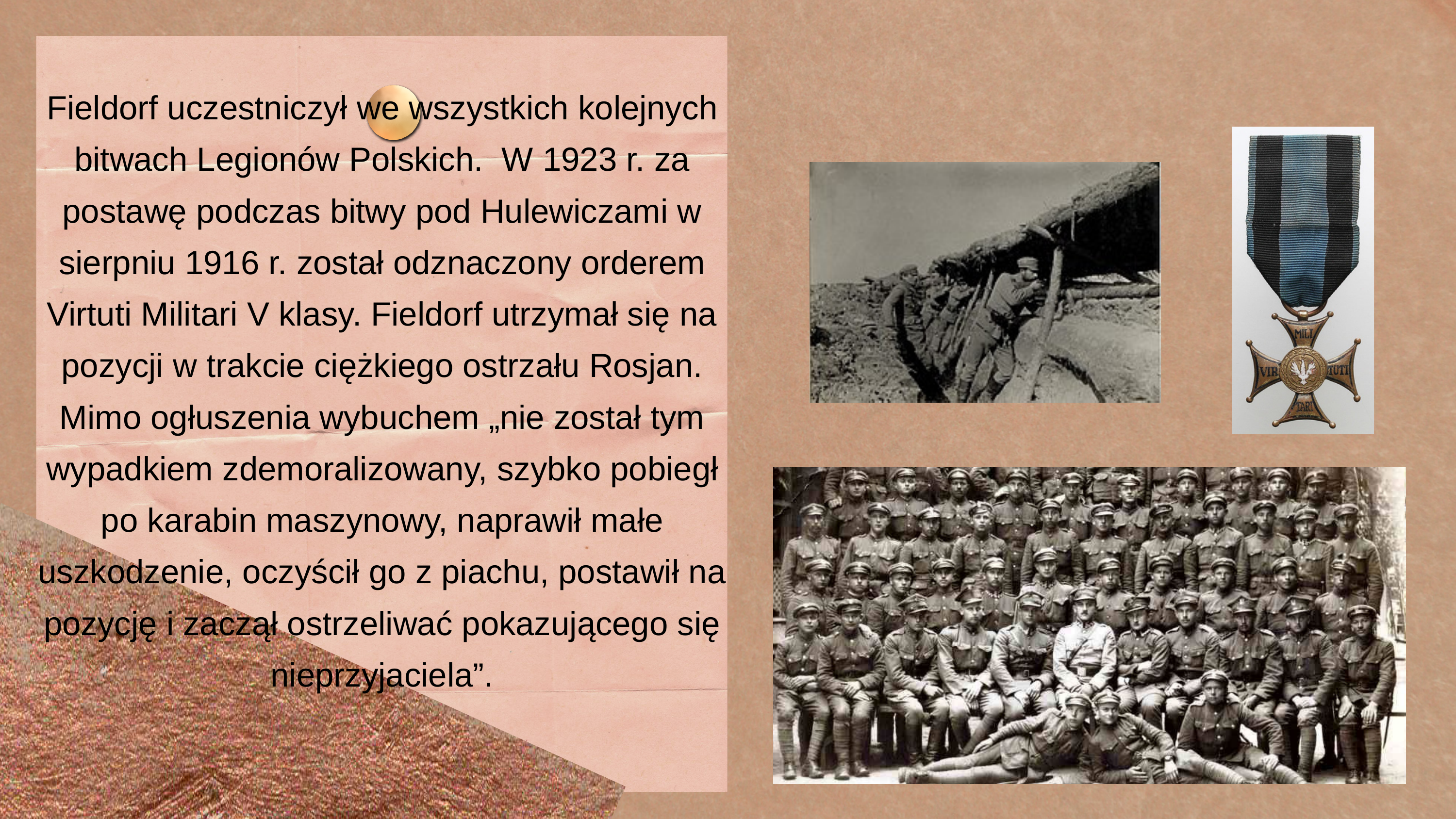

Fieldorf uczestniczył we wszystkich kolejnych bitwach Legionów Polskich.  W 1923 r. za postawę podczas bitwy pod Hulewiczami w sierpniu 1916 r. został odznaczony orderem Virtuti Militari V klasy. Fieldorf utrzymał się na pozycji w trakcie ciężkiego ostrzału Rosjan. Mimo ogłuszenia wybuchem „nie został tym wypadkiem zdemoralizowany, szybko pobiegł po karabin maszynowy, naprawił małe uszkodzenie, oczyścił go z piachu, postawił na pozycję i zaczął ostrzeliwać pokazującego się nieprzyjaciela”.